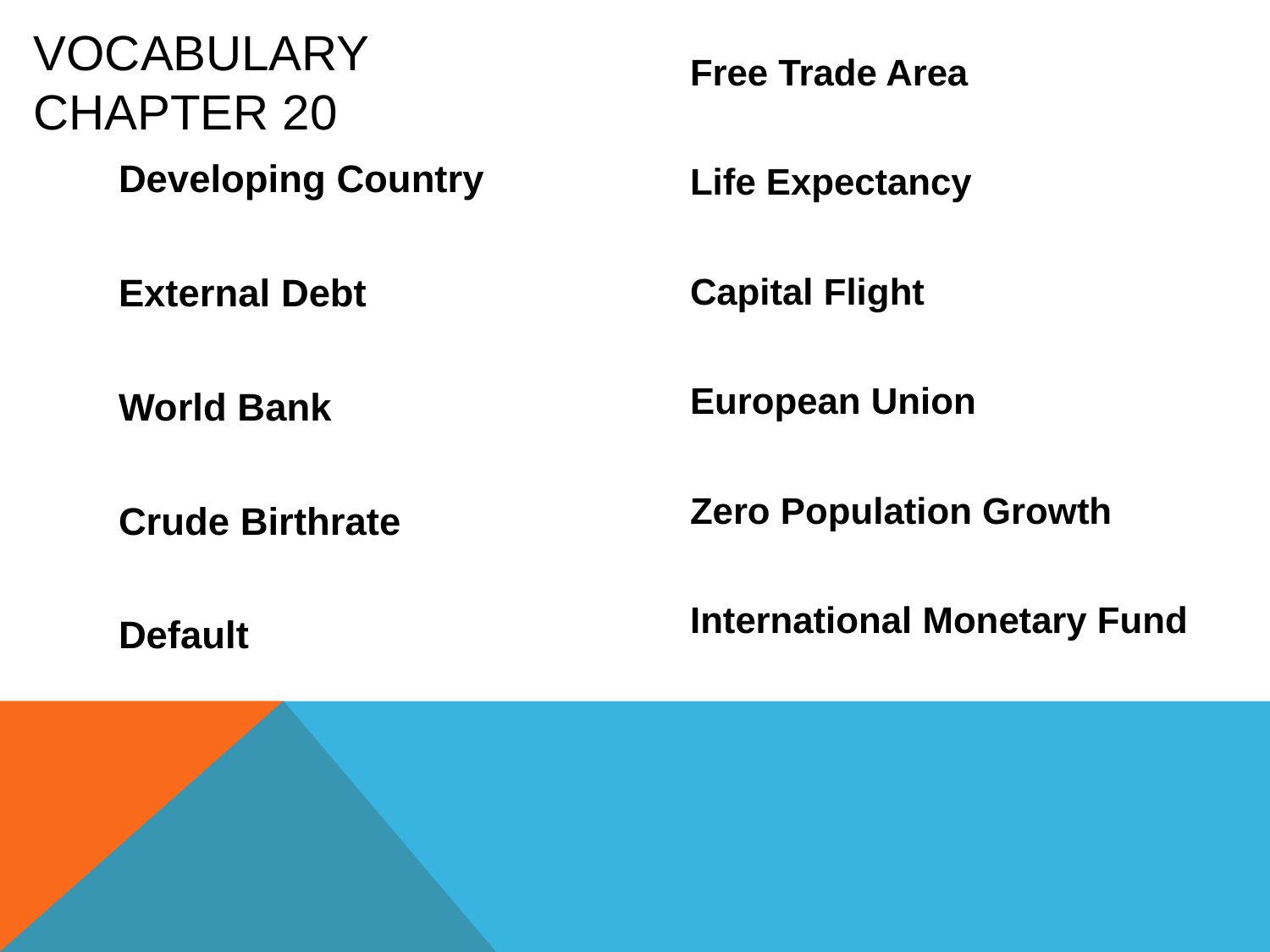

# Vocabulary Chapter 20
Free Trade Area

Life Expectancy

Capital Flight

European Union

Zero Population Growth

International Monetary Fund

Developing Country

External Debt

World Bank

Crude Birthrate

Default